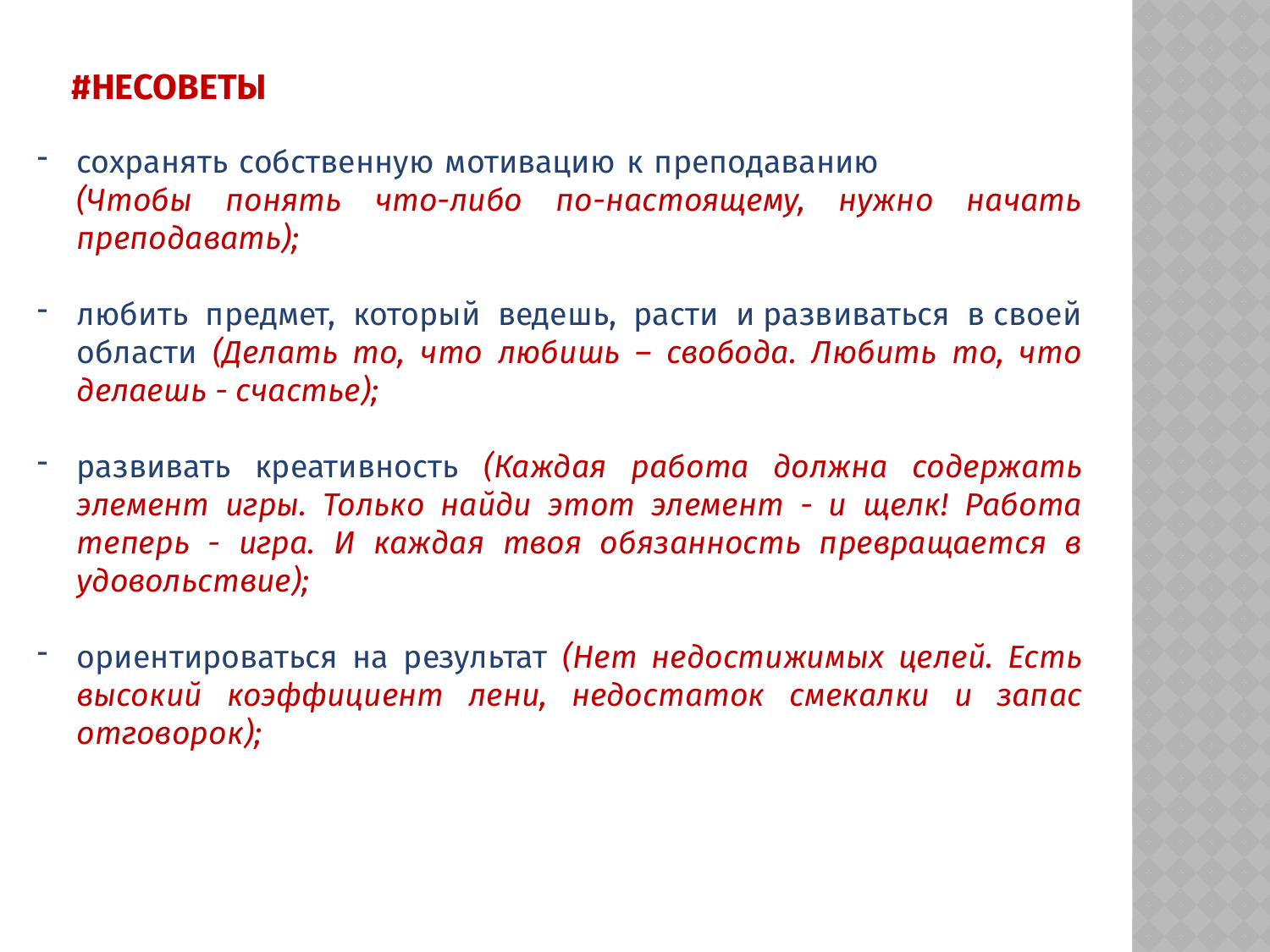

# #НЕСОВЕТЫ

сохранять собственную мотивацию к преподаванию                   (Чтобы понять что-либо по-настоящему, нужно начать преподавать);

любить предмет, который ведешь, расти и развиваться в своей области (Делать то, что любишь – свобода. Любить то, что делаешь - счастье);

развивать креативность (Каждая работа должна содержать элемент игры. Только найди этот элемент - и щелк! Работа теперь - игра. И каждая твоя обязанность превращается в удовольствие);

ориентироваться на результат (Нет недостижимых целей. Есть высокий коэффициент лени, недостаток смекалки и запас отговорок);